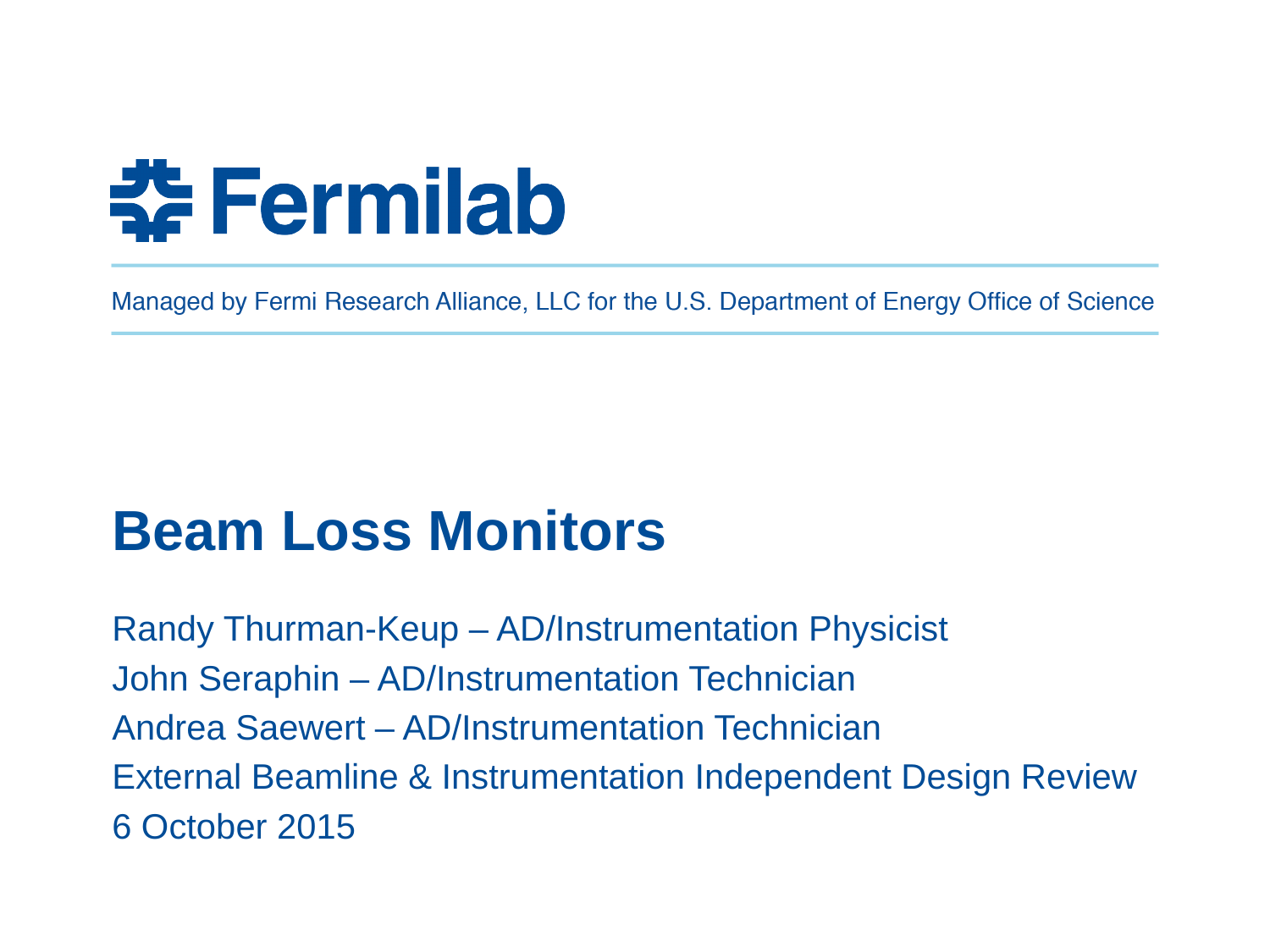

# Beam Loss Monitors
Randy Thurman-Keup – AD/Instrumentation Physicist
John Seraphin – AD/Instrumentation Technician
Andrea Saewert – AD/Instrumentation Technician
External Beamline & Instrumentation Independent Design Review
6 October 2015